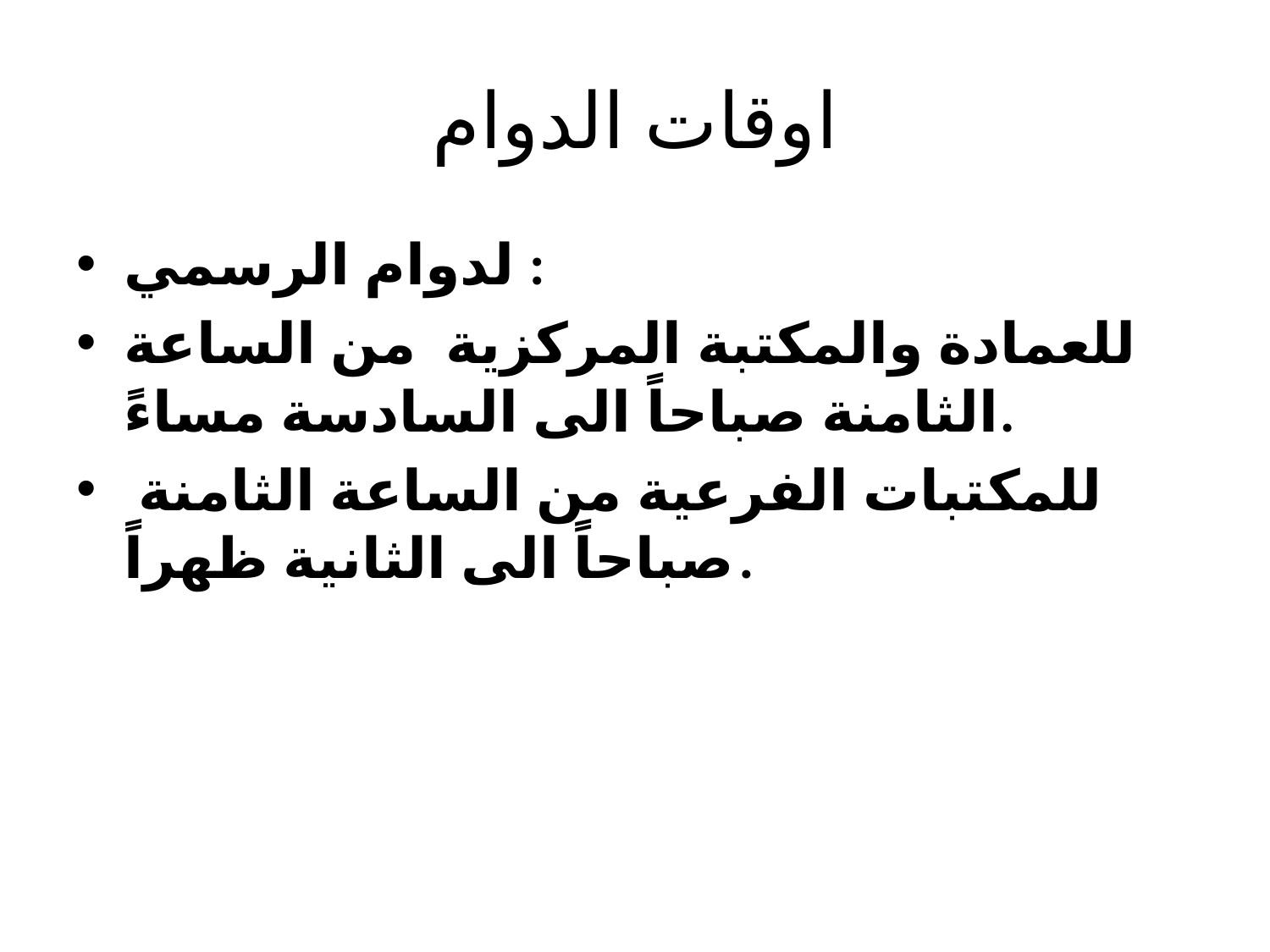

# اوقات الدوام
لدوام الرسمي :
للعمادة والمكتبة المركزية  من الساعة الثامنة صباحاً الى السادسة مساءً.
 للمكتبات الفرعية من الساعة الثامنة صباحاً الى الثانية ظهراً.